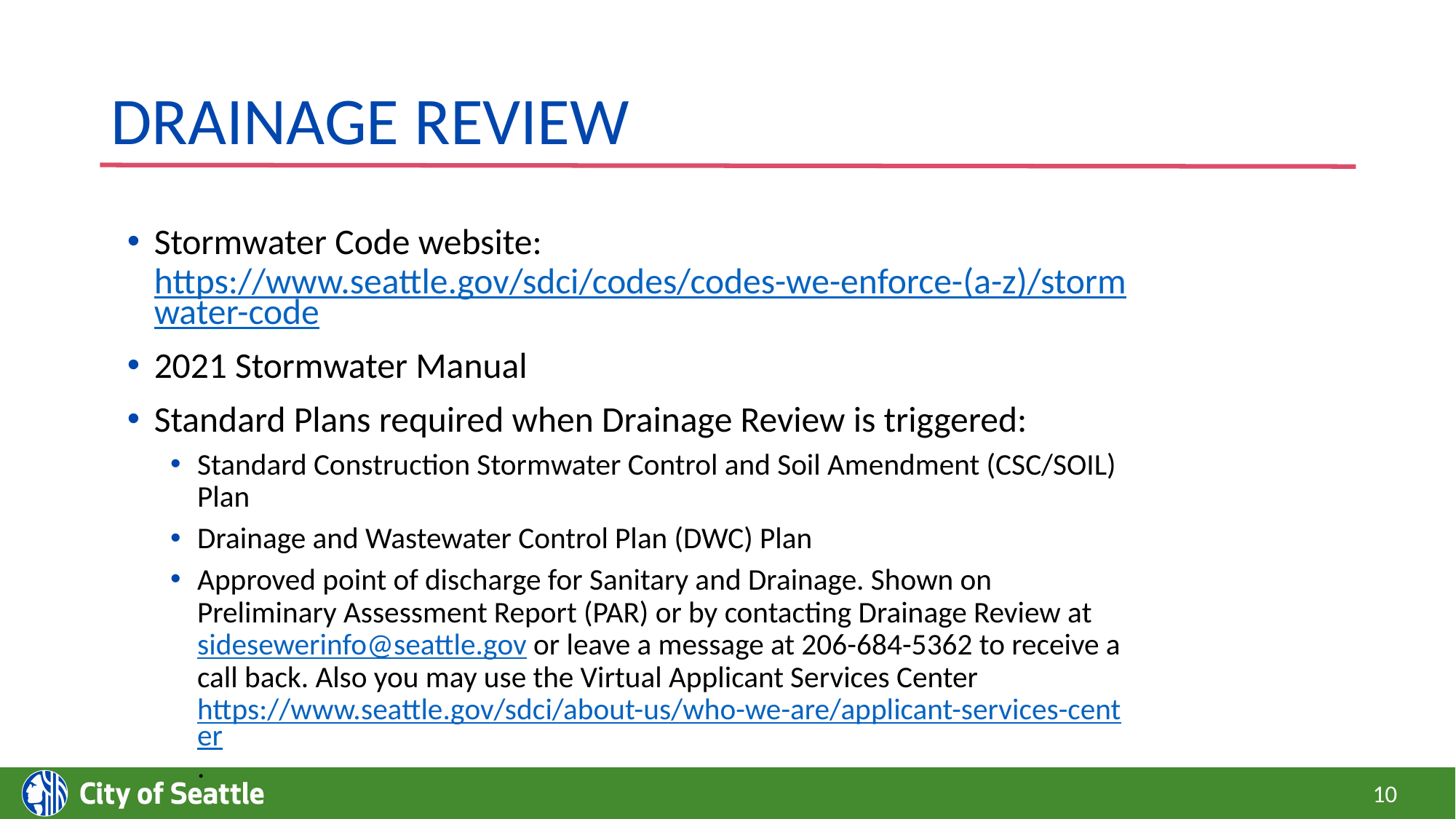

# Drainage Review

Stormwater Code website: https://www.seattle.gov/sdci/codes/codes-we-enforce-(a-z)/stormwater-code
2021 Stormwater Manual
Standard Plans required when Drainage Review is triggered:
Standard Construction Stormwater Control and Soil Amendment (CSC/SOIL) Plan
Drainage and Wastewater Control Plan (DWC) Plan
Approved point of discharge for Sanitary and Drainage. Shown on Preliminary Assessment Report (PAR) or by contacting Drainage Review at sidesewerinfo@seattle.gov or leave a message at 206-684-5362 to receive a call back. Also you may use the Virtual Applicant Services Center https://www.seattle.gov/sdci/about-us/who-we-are/applicant-services-center.